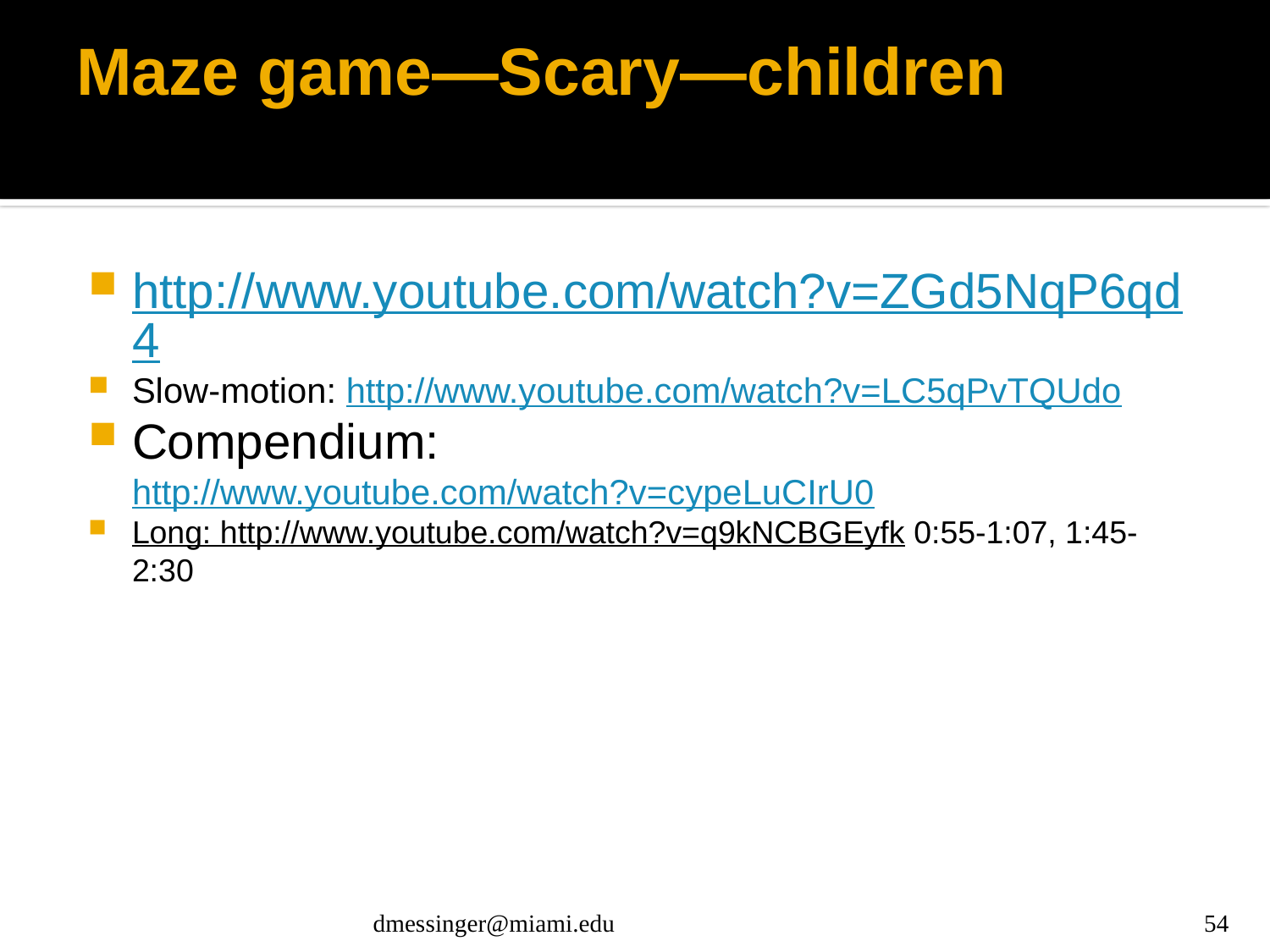

# Maze game—Scary—children
http://www.youtube.com/watch?v=ZGd5NqP6qd4
Slow-motion: http://www.youtube.com/watch?v=LC5qPvTQUdo
Compendium: http://www.youtube.com/watch?v=cypeLuCIrU0
Long: http://www.youtube.com/watch?v=q9kNCBGEyfk 0:55-1:07, 1:45-2:30

dmessinger@miami.edu
54